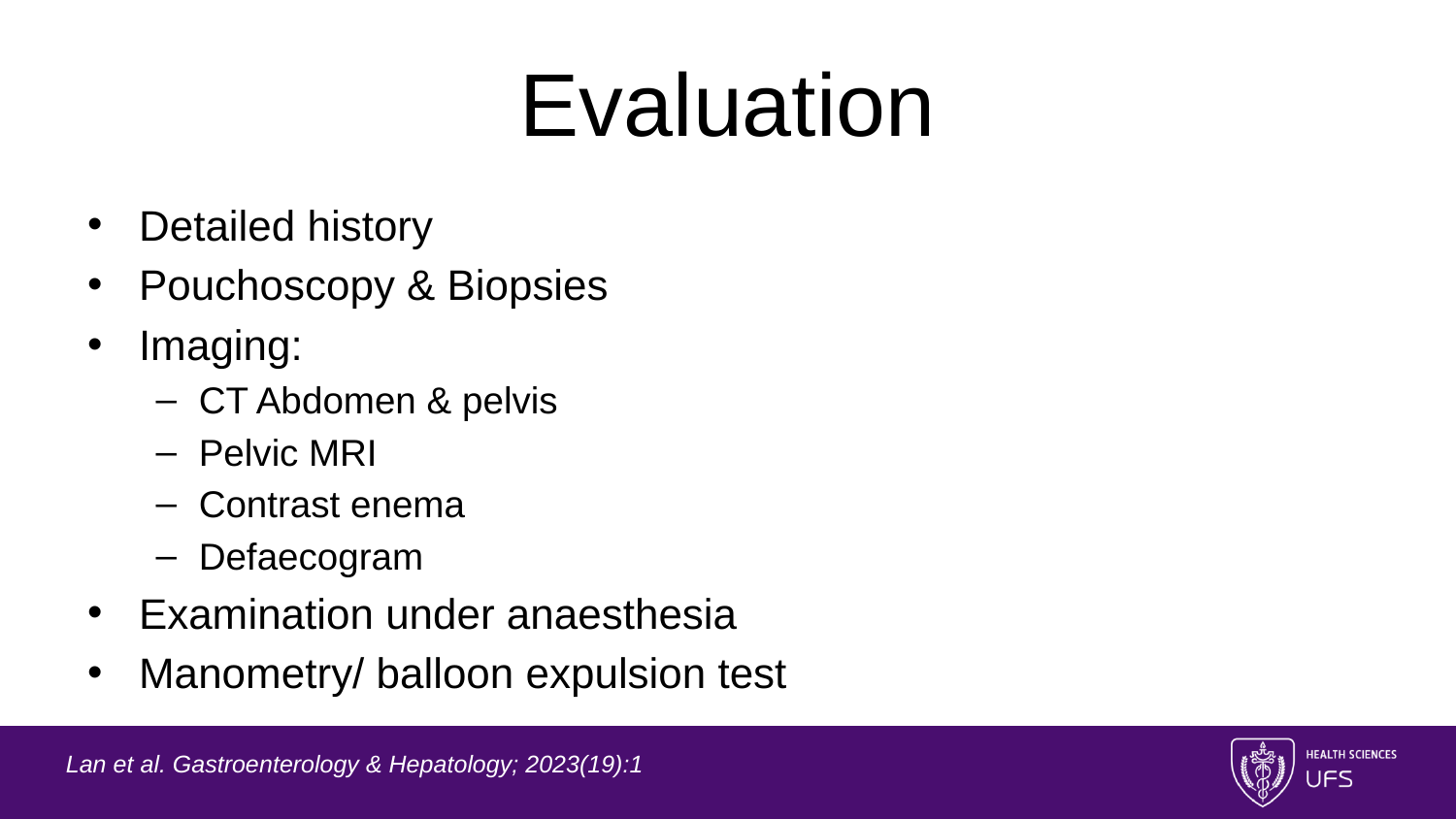

# Evaluation
Detailed history
Pouchoscopy & Biopsies
Imaging:
CT Abdomen & pelvis
Pelvic MRI
Contrast enema
Defaecogram
Examination under anaesthesia
Manometry/ balloon expulsion test
Lan et al. Gastroenterology & Hepatology; 2023(19):1